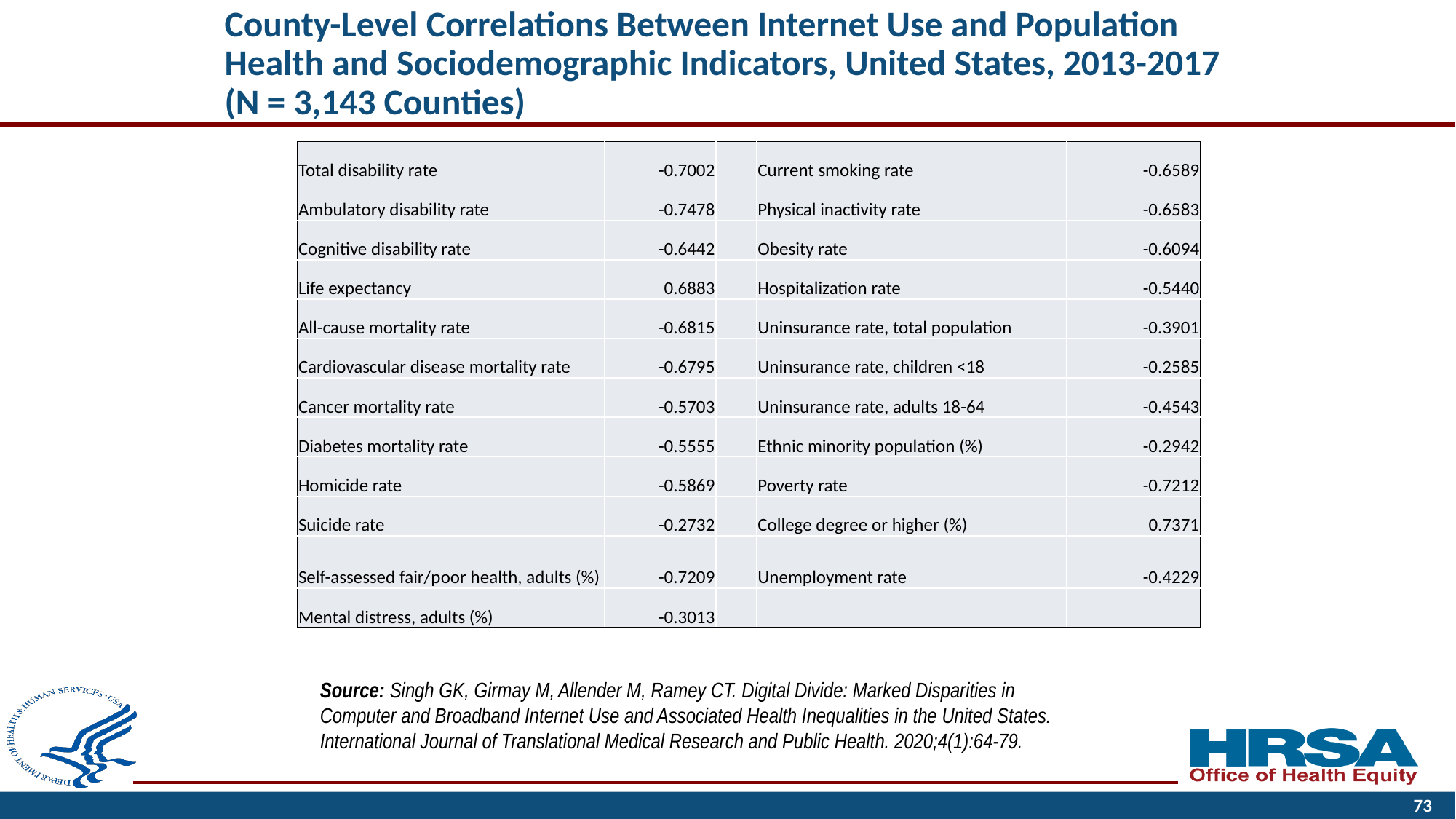

# County-Level Correlations Between Internet Use and Population Health and Sociodemographic Indicators, United States, 2013-2017 (N = 3,143 Counties)
| Total disability rate | -0.7002 |  | Current smoking rate | -0.6589 |
| --- | --- | --- | --- | --- |
| Ambulatory disability rate | -0.7478 |  | Physical inactivity rate | -0.6583 |
| Cognitive disability rate | -0.6442 |  | Obesity rate | -0.6094 |
| Life expectancy | 0.6883 |  | Hospitalization rate | -0.5440 |
| All-cause mortality rate | -0.6815 |  | Uninsurance rate, total population | -0.3901 |
| Cardiovascular disease mortality rate | -0.6795 |  | Uninsurance rate, children <18 | -0.2585 |
| Cancer mortality rate | -0.5703 |  | Uninsurance rate, adults 18-64 | -0.4543 |
| Diabetes mortality rate | -0.5555 |  | Ethnic minority population (%) | -0.2942 |
| Homicide rate | -0.5869 |  | Poverty rate | -0.7212 |
| Suicide rate | -0.2732 |  | College degree or higher (%) | 0.7371 |
| Self-assessed fair/poor health, adults (%) | -0.7209 |  | Unemployment rate | -0.4229 |
| Mental distress, adults (%) | -0.3013 |  |  |  |
Source: Singh GK, Girmay M, Allender M, Ramey CT. Digital Divide: Marked Disparities in Computer and Broadband Internet Use and Associated Health Inequalities in the United States. International Journal of Translational Medical Research and Public Health. 2020;4(1):64-79.
73